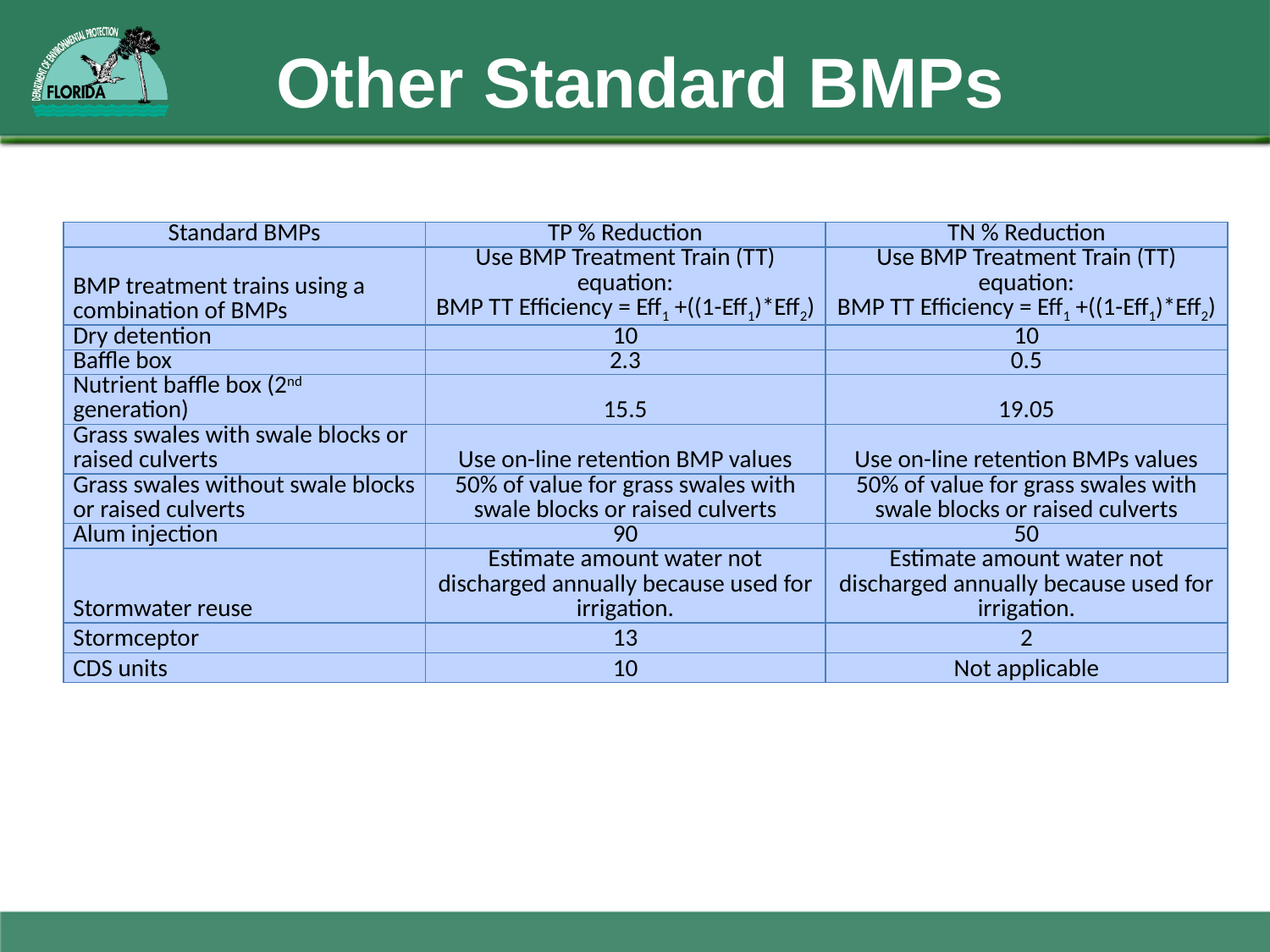

# Other Standard BMPs
| Standard BMPs | TP % Reduction | TN % Reduction |
| --- | --- | --- |
| BMP treatment trains using a combination of BMPs | Use BMP Treatment Train (TT) equation: BMP TT Efficiency = Eff1 +((1-Eff1)\*Eff2) | Use BMP Treatment Train (TT) equation: BMP TT Efficiency = Eff1 +((1-Eff1)\*Eff2) |
| Dry detention | 10 | 10 |
| Baffle box | 2.3 | 0.5 |
| Nutrient baffle box (2nd generation) | 15.5 | 19.05 |
| Grass swales with swale blocks or raised culverts | Use on-line retention BMP values | Use on-line retention BMPs values |
| Grass swales without swale blocks or raised culverts | 50% of value for grass swales with swale blocks or raised culverts | 50% of value for grass swales with swale blocks or raised culverts |
| Alum injection | 90 | 50 |
| Stormwater reuse | Estimate amount water not discharged annually because used for irrigation. | Estimate amount water not discharged annually because used for irrigation. |
| Stormceptor | 13 | 2 |
| CDS units | 10 | Not applicable |